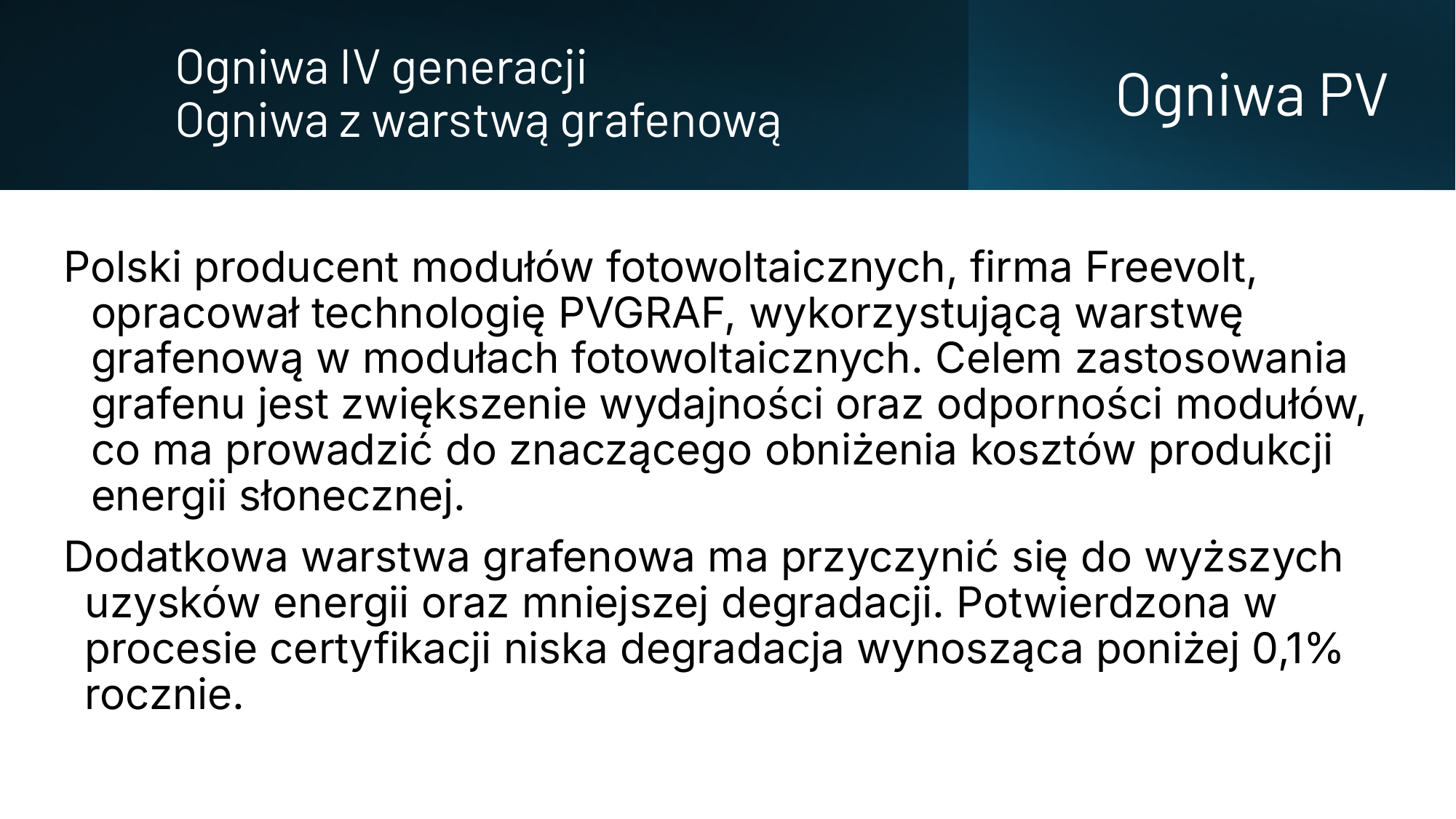

Ogniwa IV generacji
Ogniwa z warstwą grafenową
# Ogniwa PV
Polski producent modułów fotowoltaicznych, firma Freevolt, opracował technologię PVGRAF, wykorzystującą warstwę grafenową w modułach fotowoltaicznych. Celem zastosowania grafenu jest zwiększenie wydajności oraz odporności modułów, co ma prowadzić do znaczącego obniżenia kosztów produkcji energii słonecznej.
Dodatkowa warstwa grafenowa ma przyczynić się do wyższych uzysków energii oraz mniejszej degradacji. Potwierdzona w procesie certyfikacji niska degradacja wynosząca poniżej 0,1% rocznie.